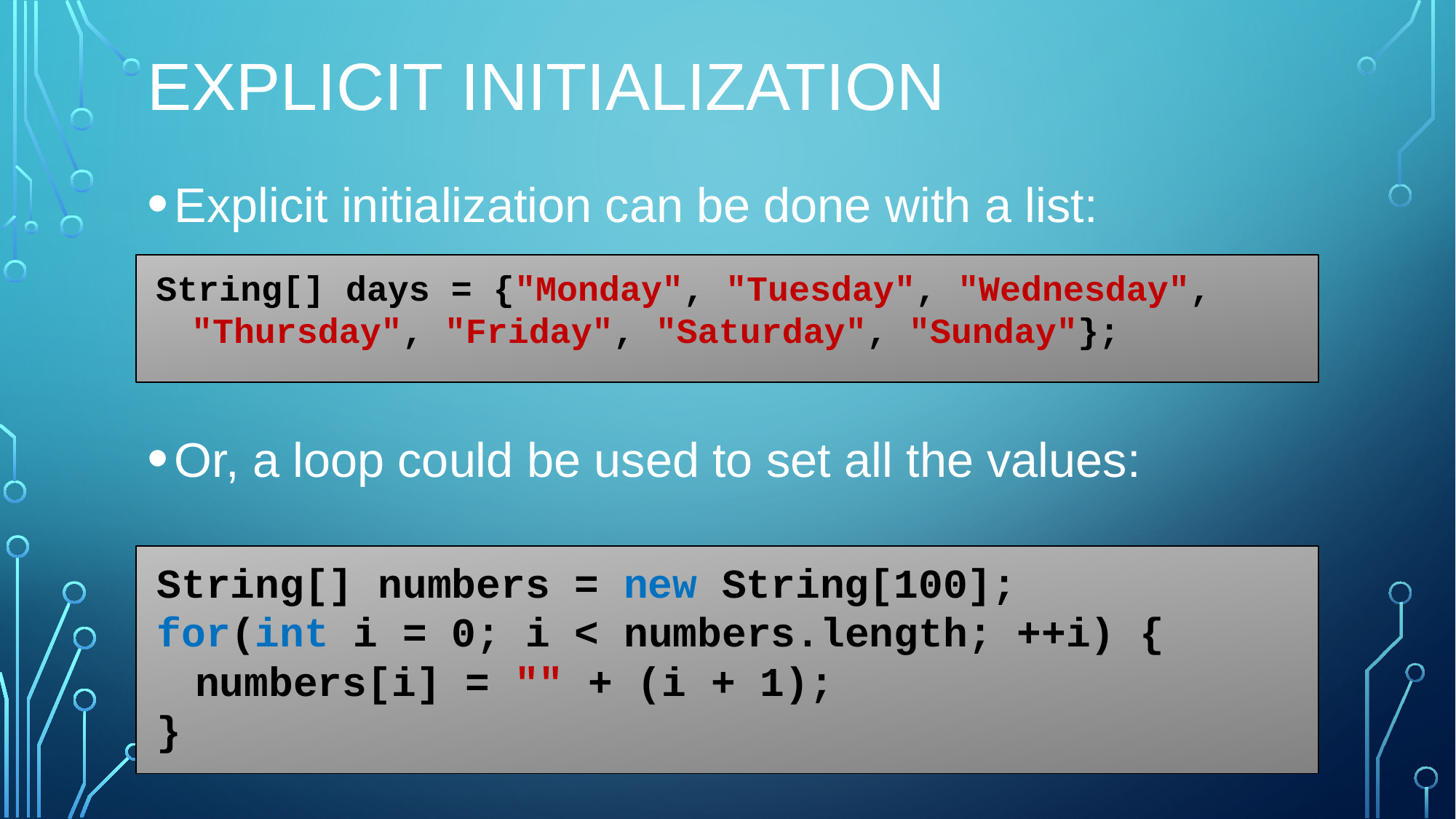

# Explicit initialization
Explicit initialization can be done with a list:

Or, a loop could be used to set all the values:
String[] days = {"Monday", "Tuesday", "Wednesday", "Thursday", "Friday", "Saturday", "Sunday"};
String[] numbers = new String[100];
for(int i = 0; i < numbers.length; ++i) {
	numbers[i] = "" + (i + 1);
}